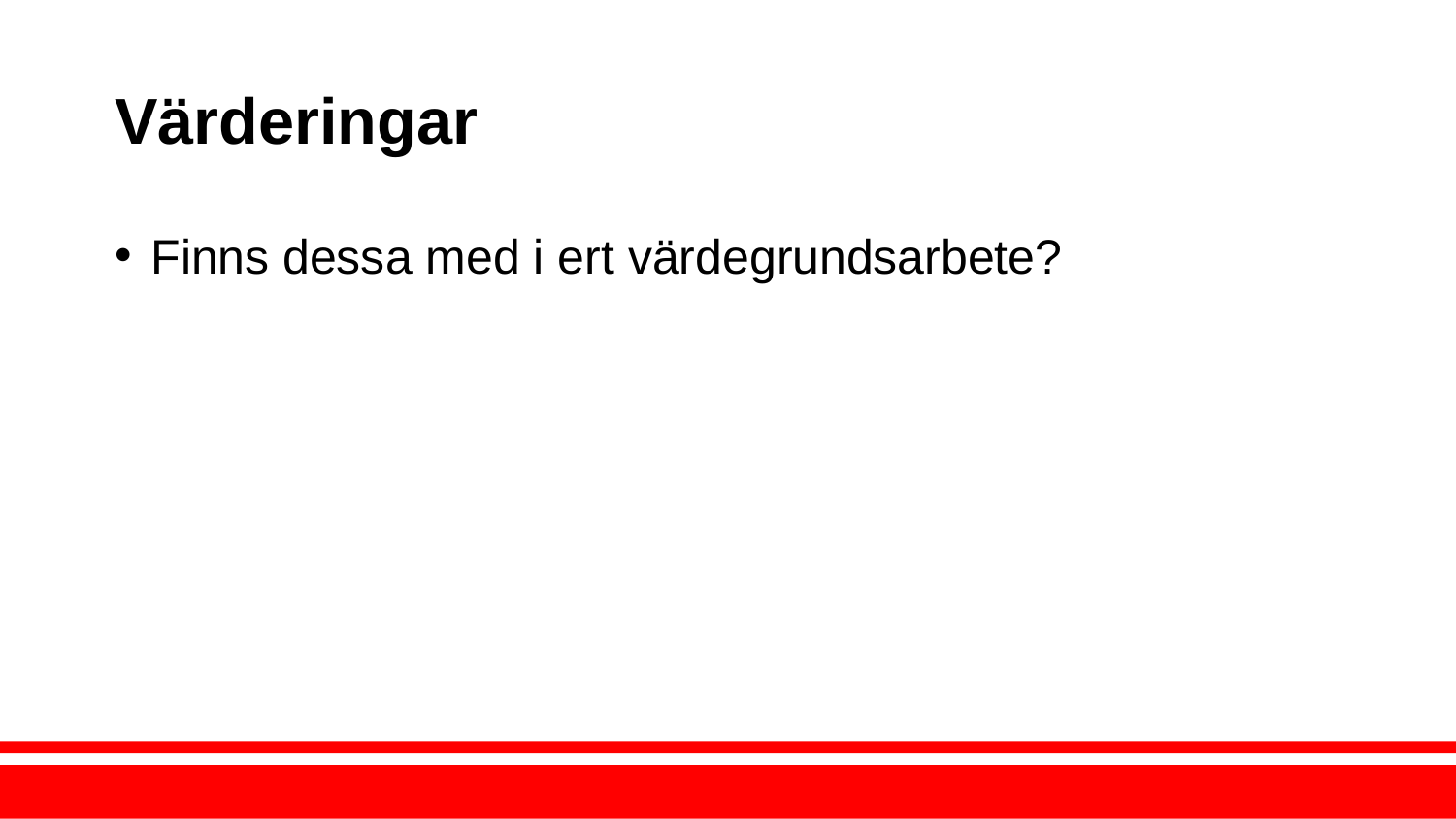

# Värderingar
Finns dessa med i ert värdegrundsarbete?